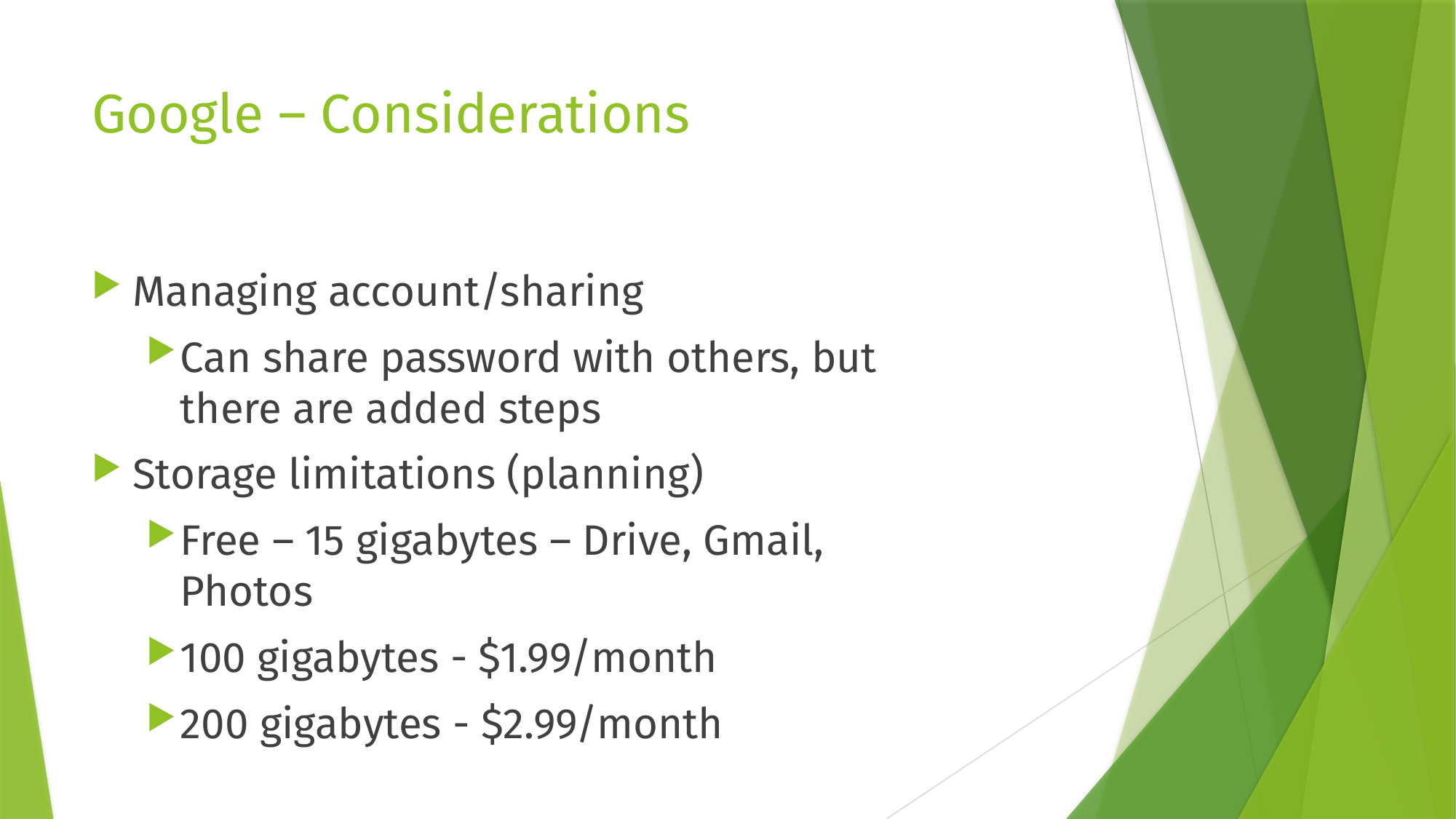

# Google – Considerations
Managing account/sharing
Can share password with others, but there are added steps
Storage limitations (planning)
Free – 15 gigabytes – Drive, Gmail, Photos
100 gigabytes - $1.99/month
200 gigabytes - $2.99/month